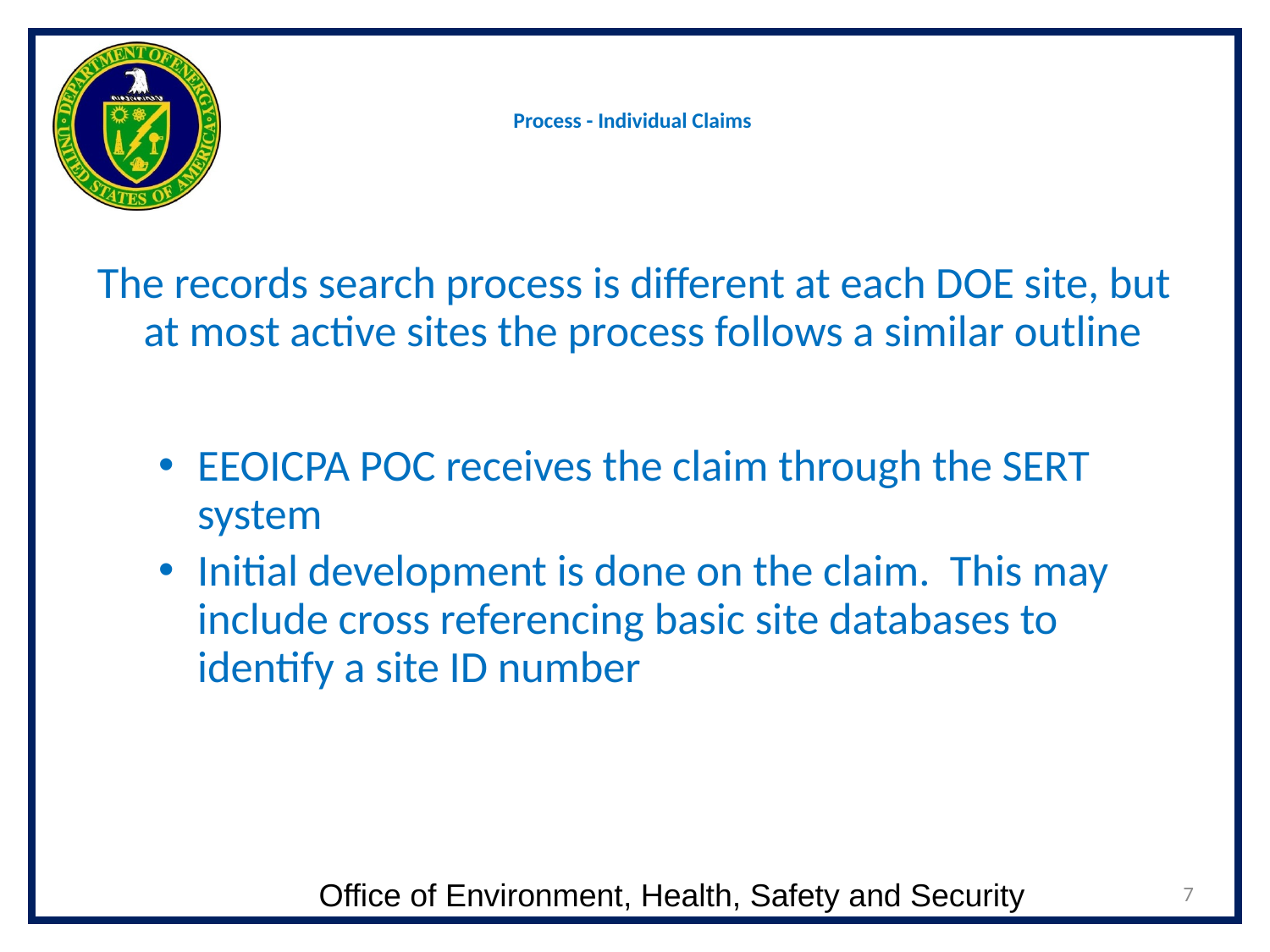

# Process - Individual Claims
The records search process is different at each DOE site, but at most active sites the process follows a similar outline

EEOICPA POC receives the claim through the SERT system
Initial development is done on the claim.  This may include cross referencing basic site databases to identify a site ID number

7